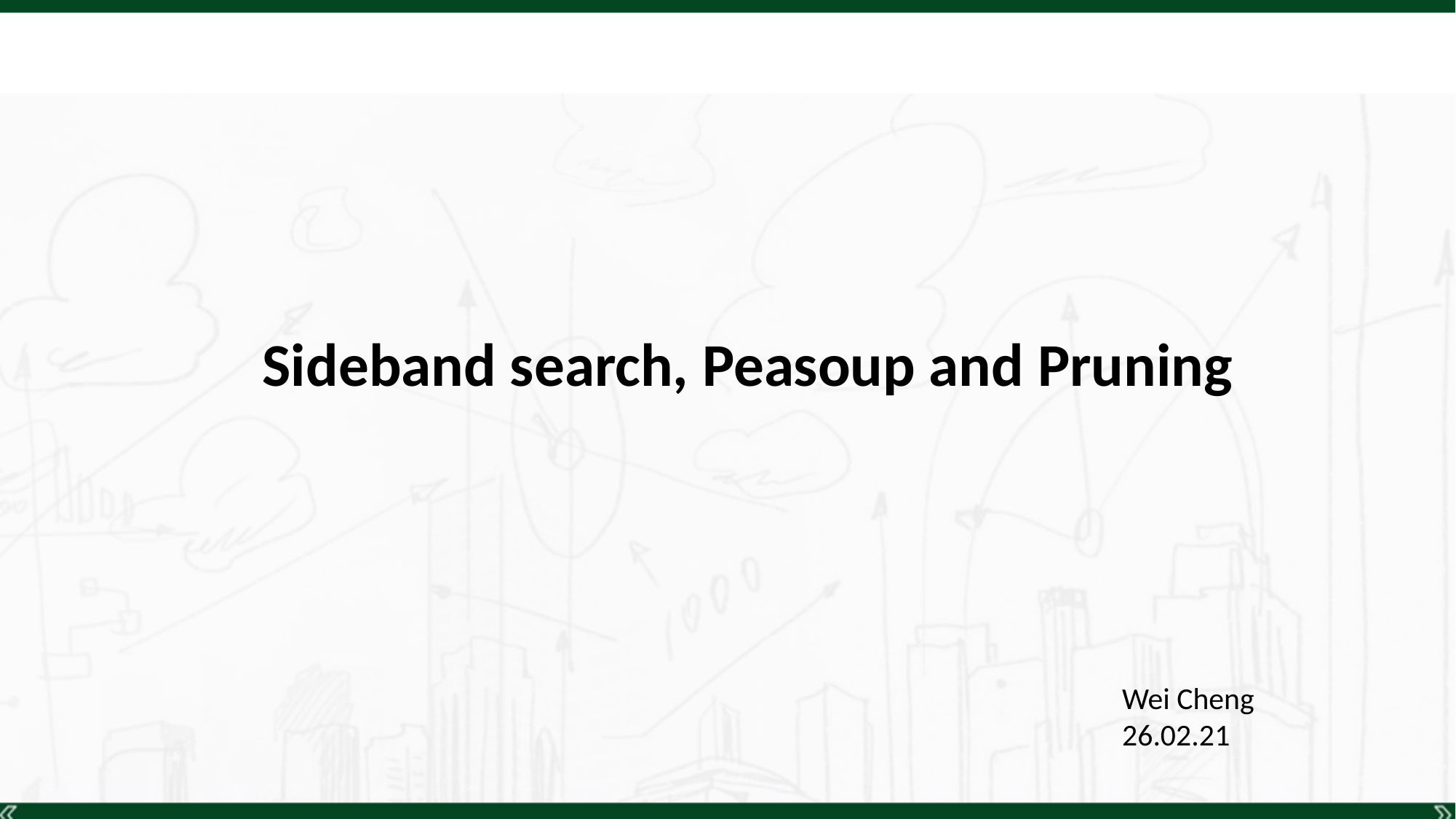

Sideband search, Peasoup and Pruning
Wei Cheng
26.02.21